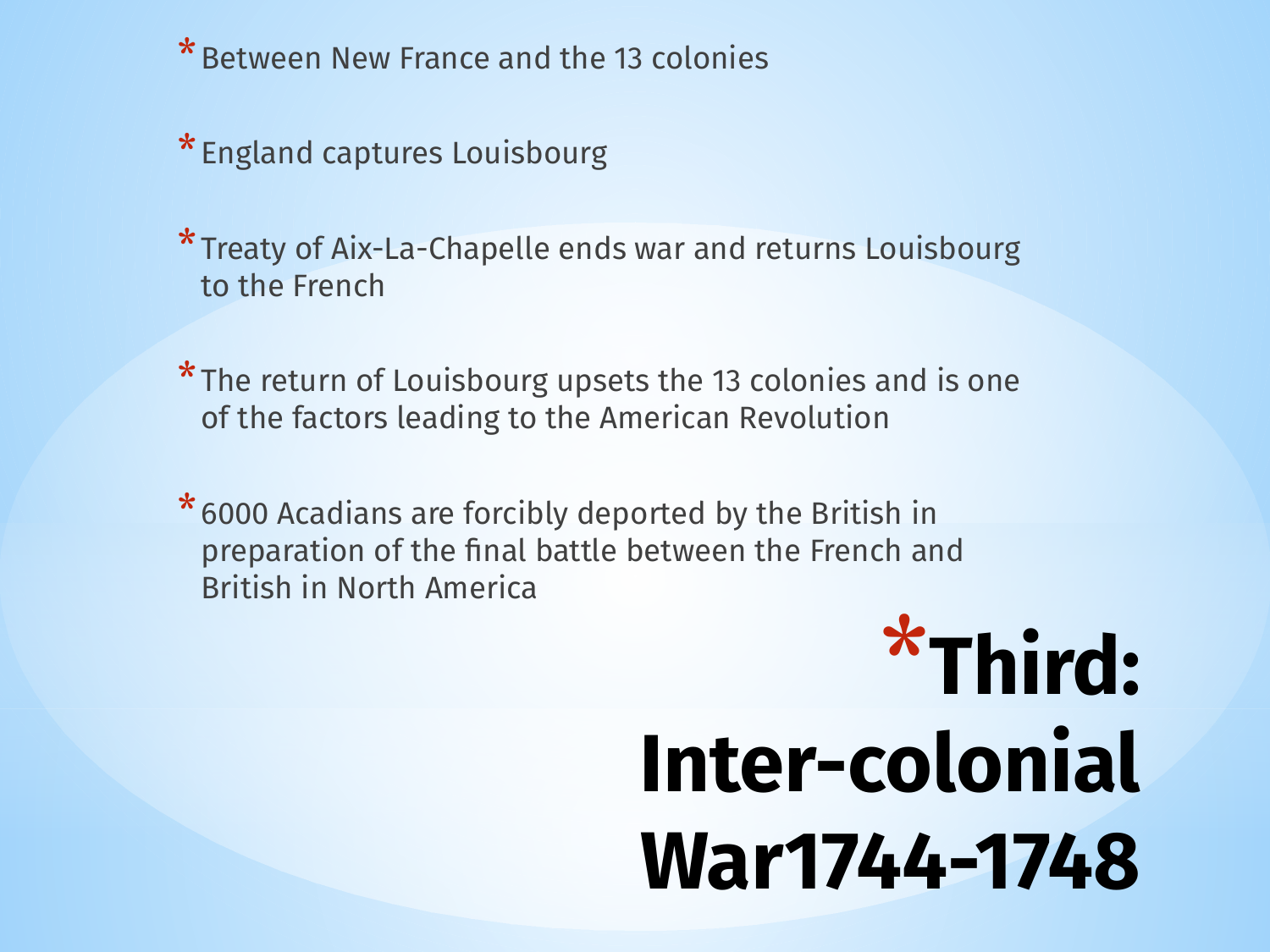

Between New France and the 13 colonies

England captures Louisbourg

Treaty of Aix-La-Chapelle ends war and returns Louisbourg to the French

The return of Louisbourg upsets the 13 colonies and is one of the factors leading to the American Revolution

6000 Acadians are forcibly deported by the British in preparation of the final battle between the French and British in North America
# Third: Inter-colonial War1744-1748